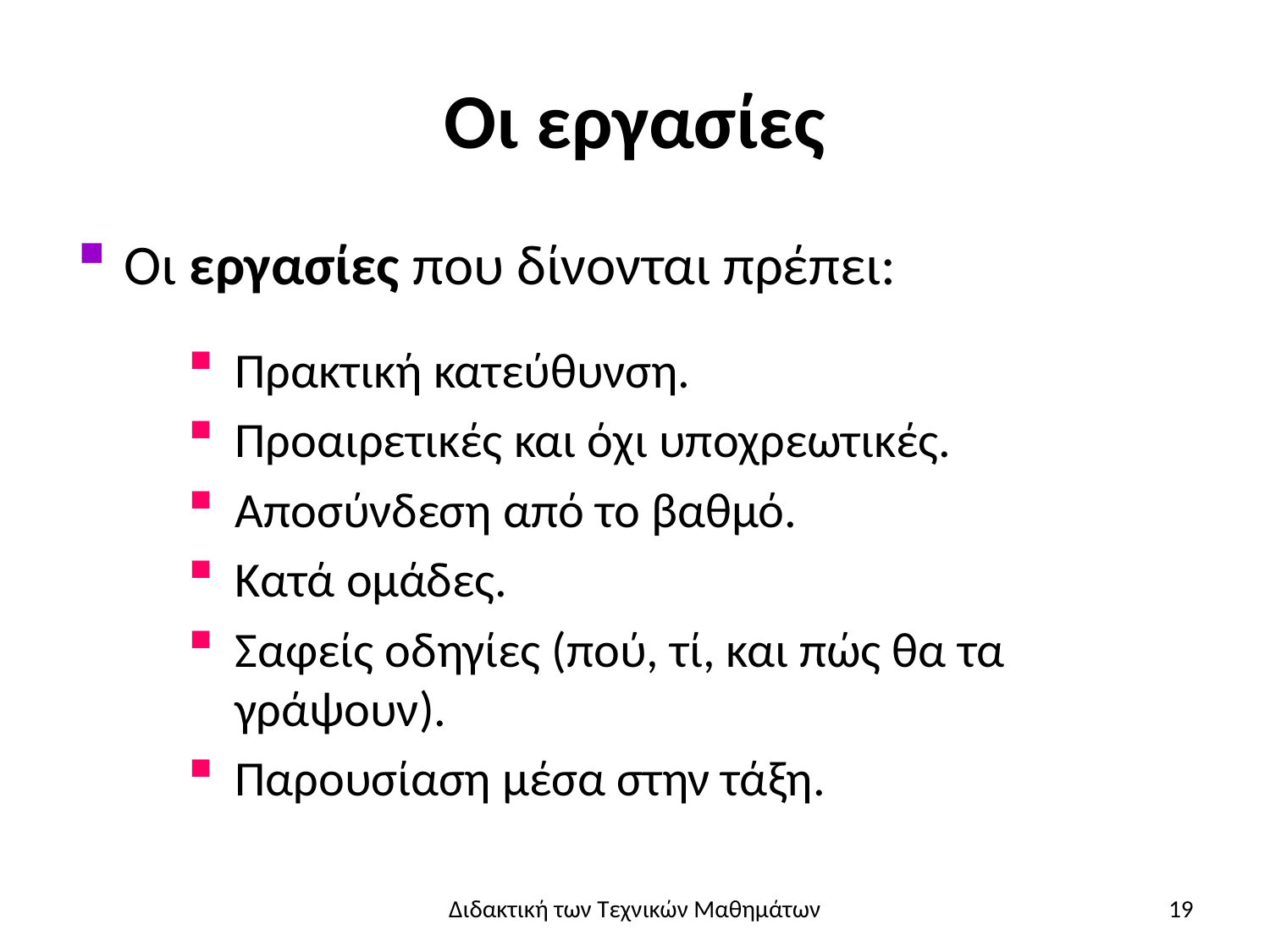

# Οι εργασίες
Οι εργασίες που δίνονται πρέπει:
Πρακτική κατεύθυνση.
Προαιρετικές και όχι υποχρεωτικές.
Αποσύνδεση από το βαθμό.
Κατά ομάδες.
Σαφείς οδηγίες (πού, τί, και πώς θα τα γράψουν).
Παρουσίαση μέσα στην τάξη.
Διδακτική των Τεχνικών Μαθημάτων
19